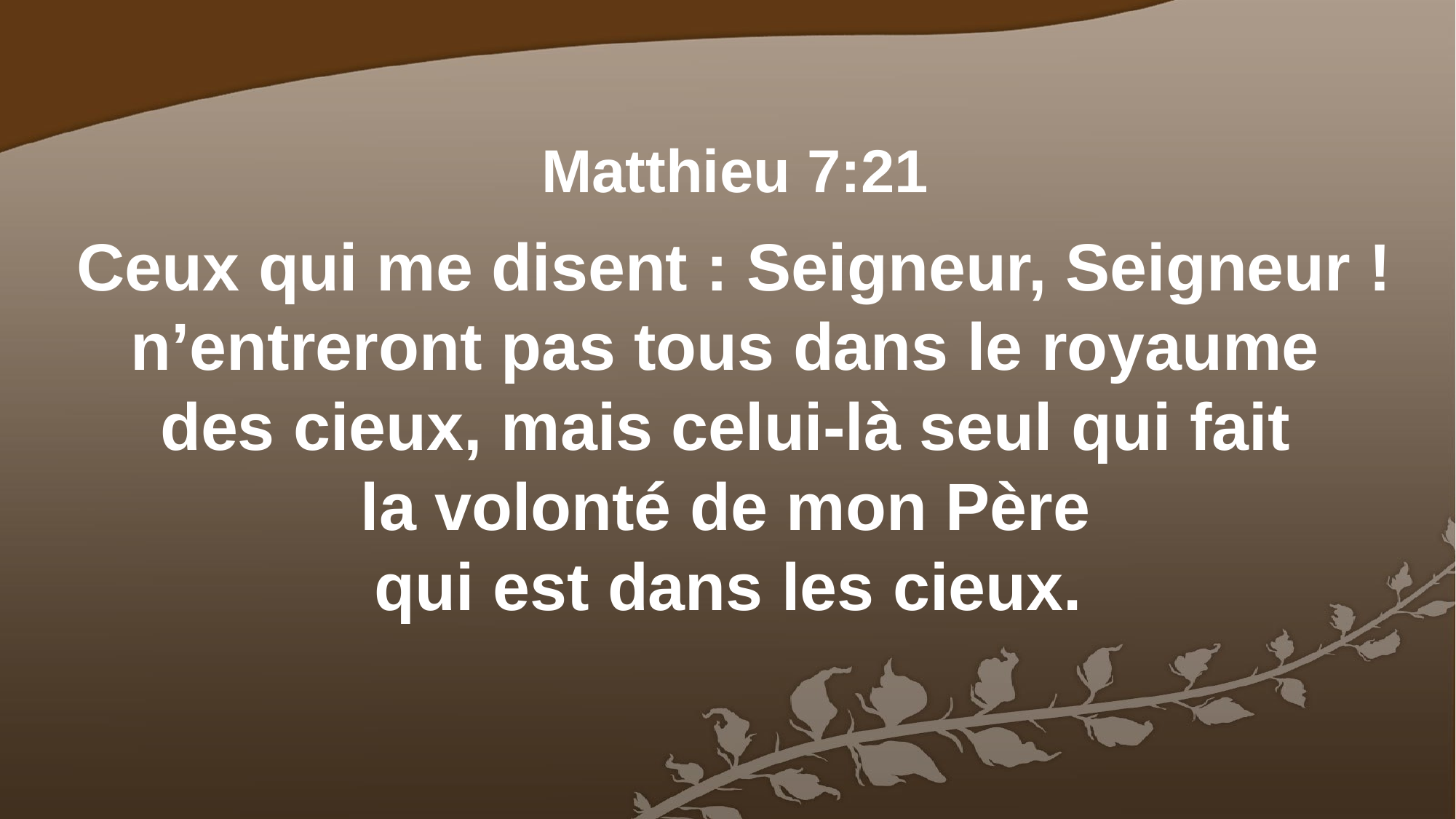

Matthieu 7:21

Ceux qui me disent : Seigneur, Seigneur ! n’entreront pas tous dans le royaume
des cieux, mais celui-là seul qui fait
la volonté de mon Père
    qui est dans les cieux.